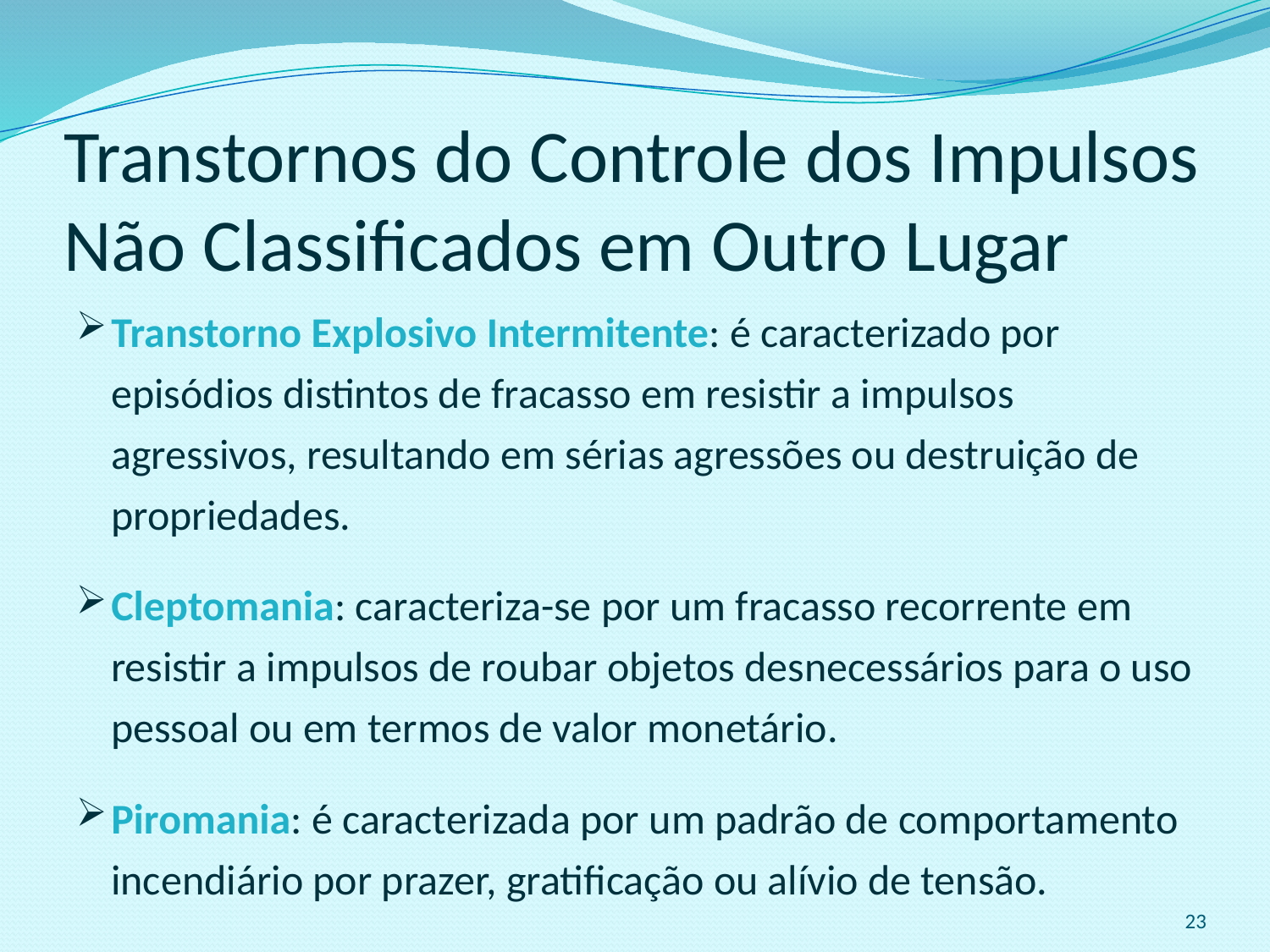

# Transtornos do Controle dos Impulsos Não Classificados em Outro Lugar
Transtorno Explosivo Intermitente: é caracterizado por episódios distintos de fracasso em resistir a impulsos agressivos, resultando em sérias agressões ou destruição de propriedades.

Cleptomania: caracteriza-se por um fracasso recorrente em resistir a impulsos de roubar objetos desnecessários para o uso pessoal ou em termos de valor monetário.

Piromania: é caracterizada por um padrão de comportamento incendiário por prazer, gratificação ou alívio de tensão.

23